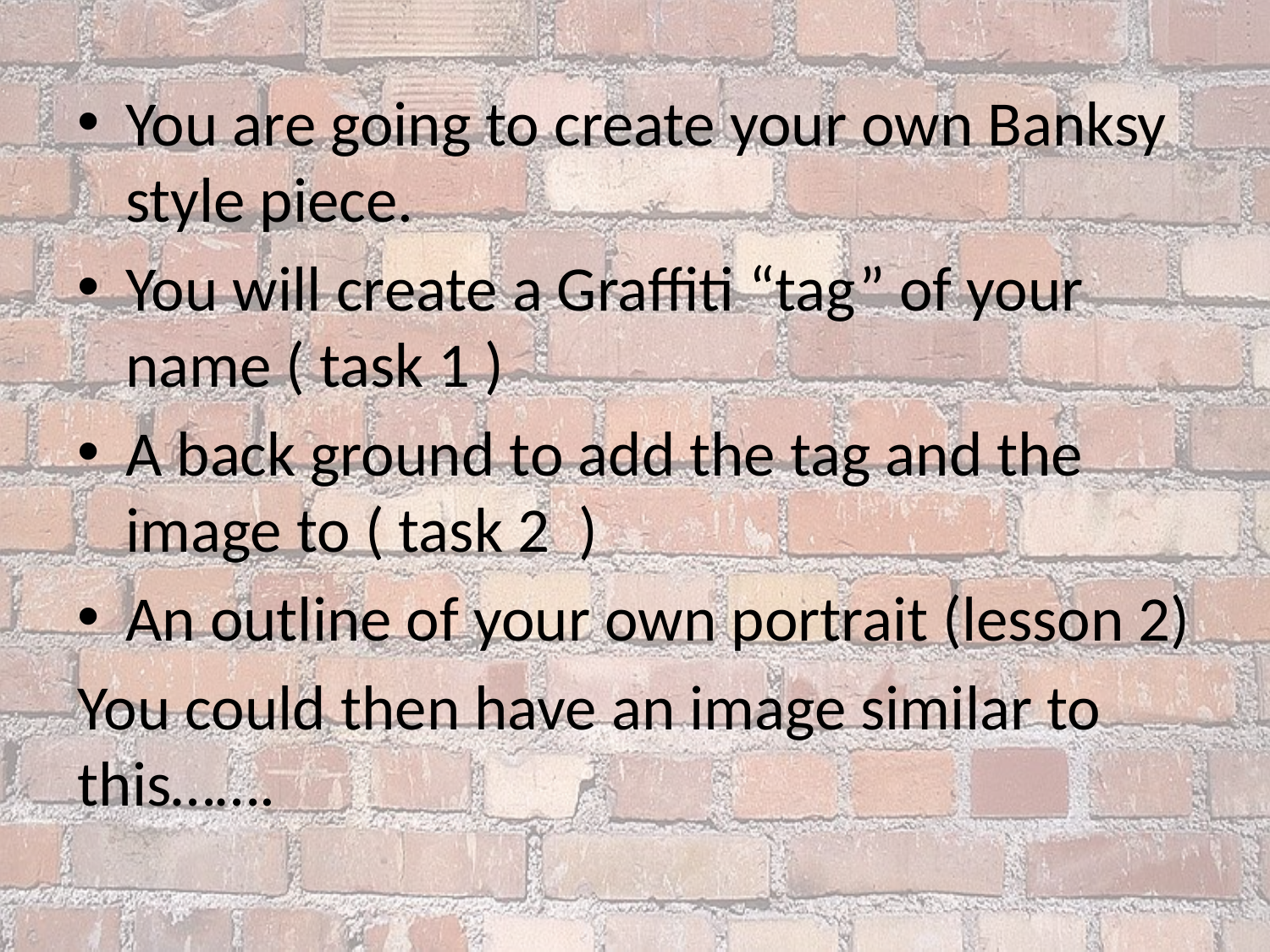

You are going to create your own Banksy style piece.
You will create a Graffiti “tag” of your name ( task 1 )
A back ground to add the tag and the image to ( task 2  )
An outline of your own portrait (lesson 2)
You could then have an image similar to this…….